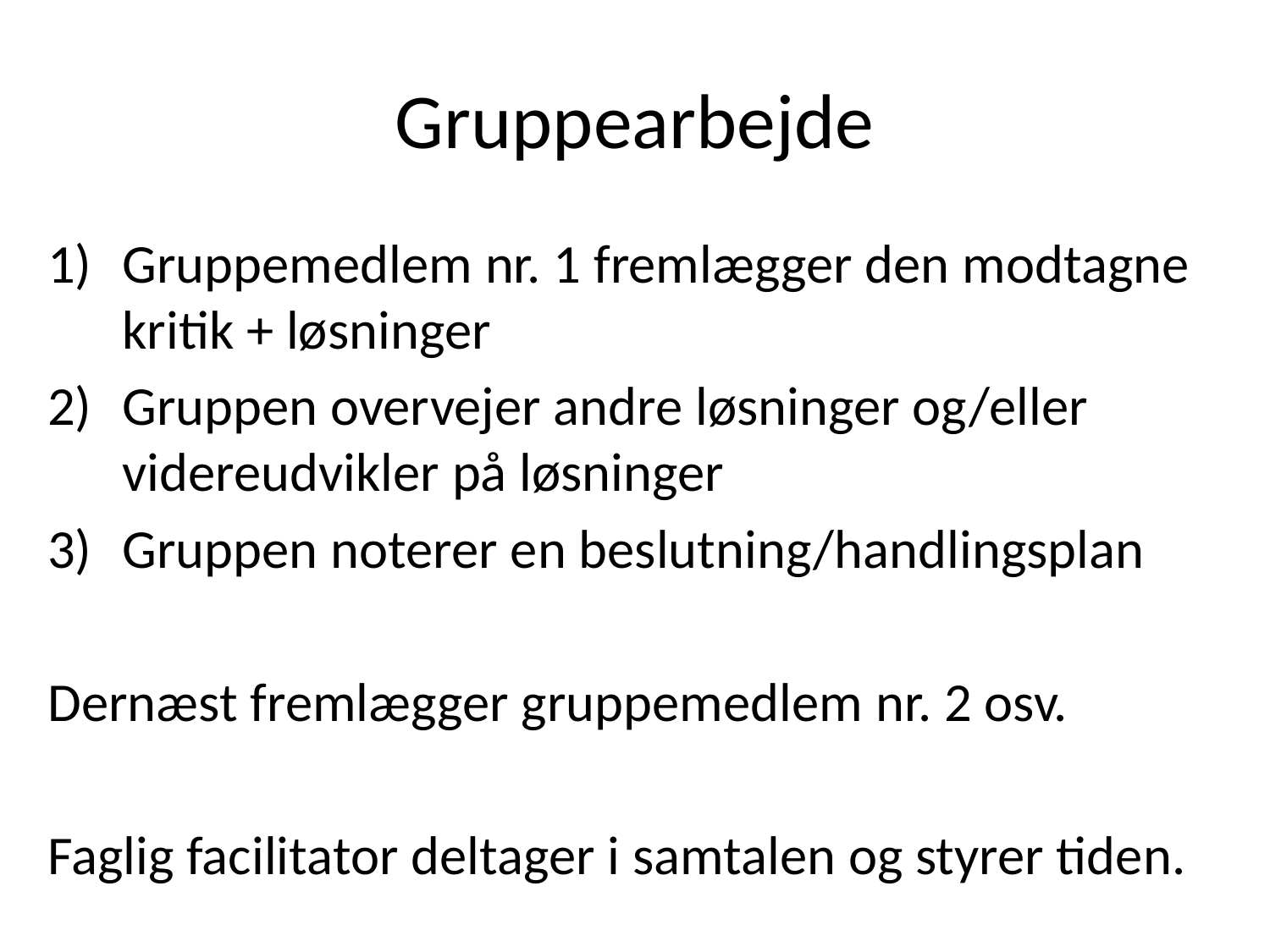

# Gruppearbejde
Gruppemedlem nr. 1 fremlægger den modtagne kritik + løsninger
Gruppen overvejer andre løsninger og/eller videreudvikler på løsninger
Gruppen noterer en beslutning/handlingsplan

Dernæst fremlægger gruppemedlem nr. 2 osv.

Faglig facilitator deltager i samtalen og styrer tiden.